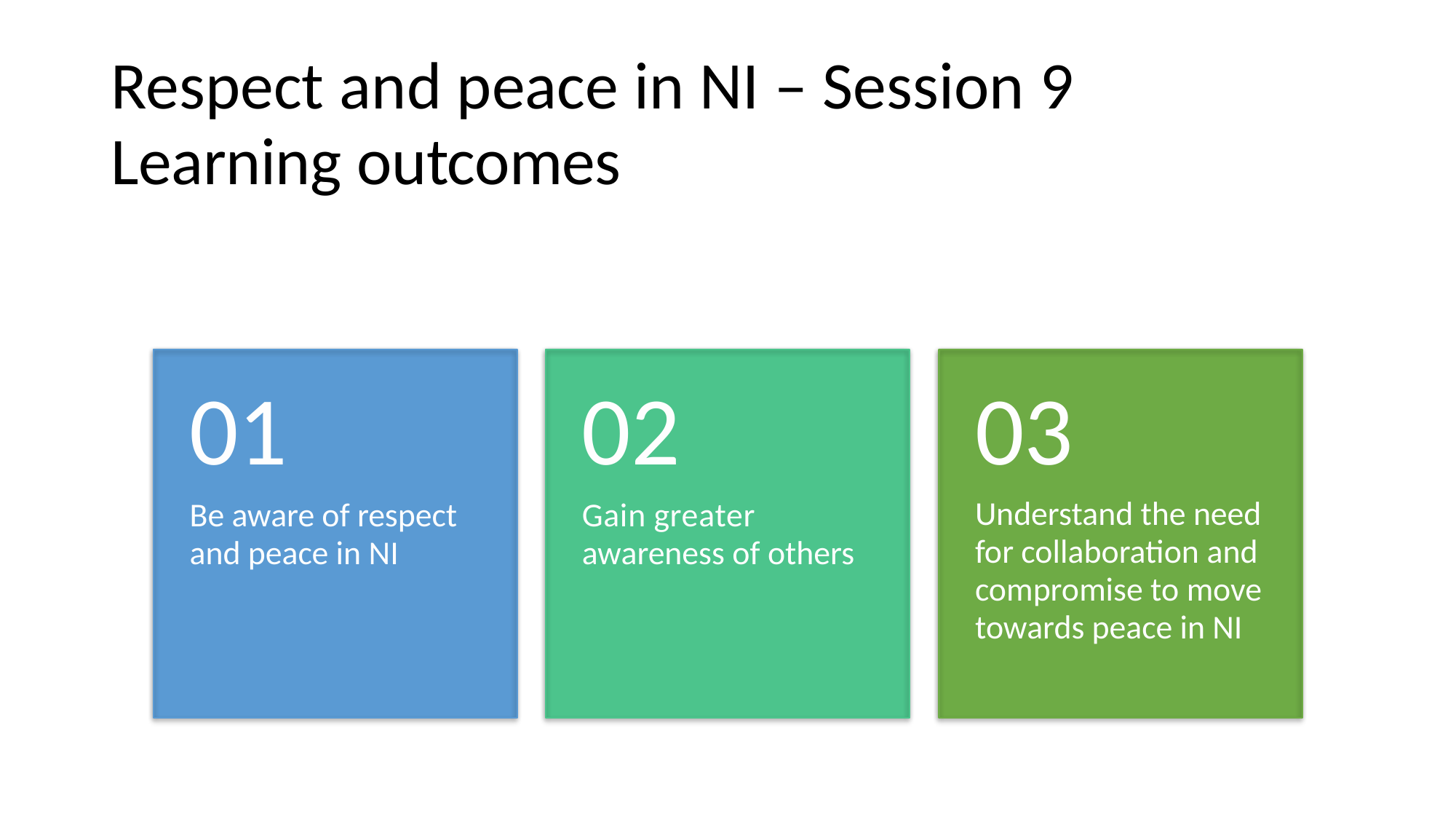

Respect and peace in NI – Session 9 Learning outcomes

01

Be aware of respect and peace in NI
02

Gain greater awareness of others
03

Understand the need for collaboration and compromise to move towards peace in NI